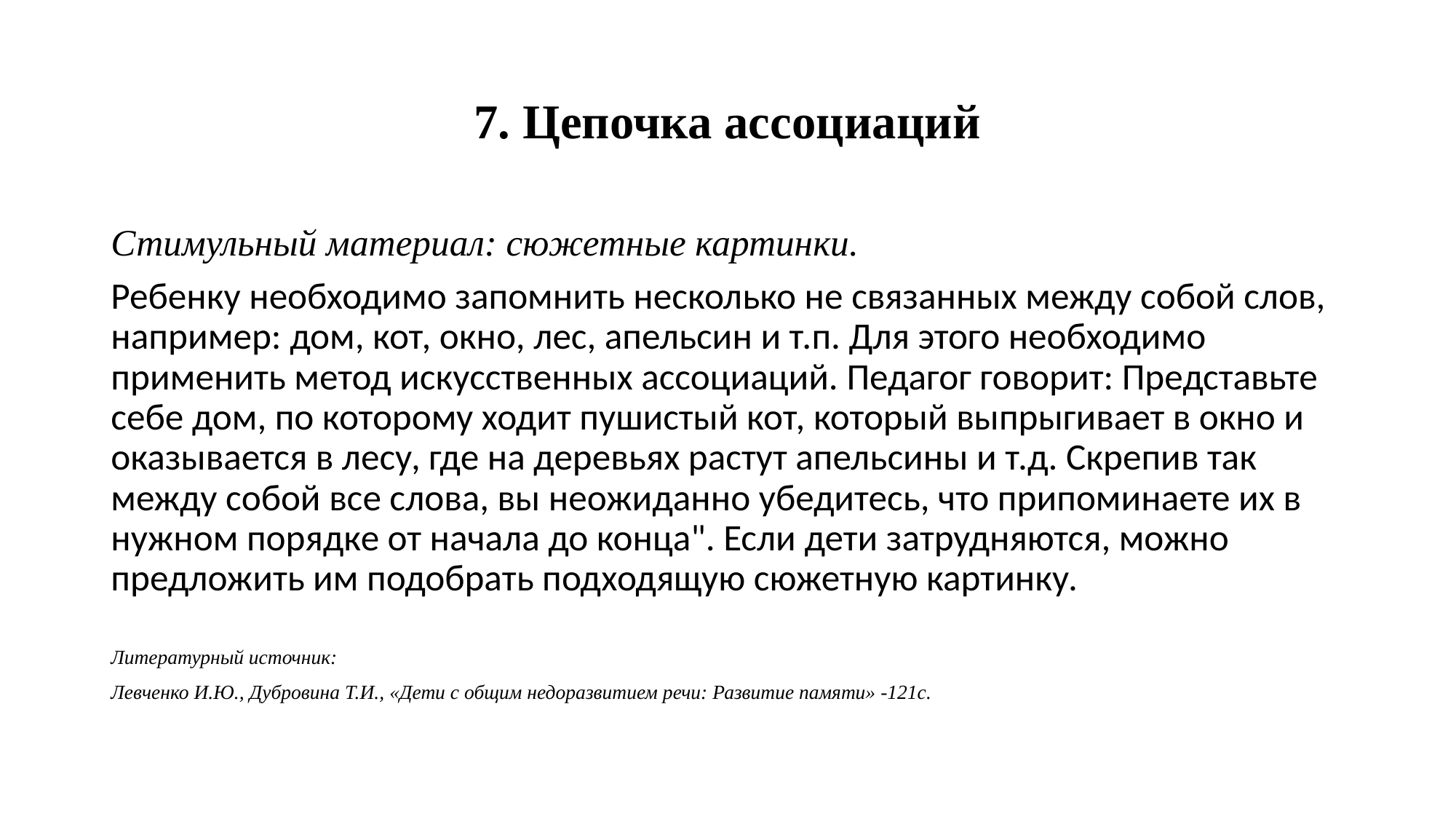

# 7. Цепочка ассоциаций
Стимульный материал: сюжетные картинки.
Ребенку необходимо запомнить несколько не связанных между собой слов, например: дом, кот, окно, лес, апельсин и т.п. Для этого необходимо применить метод искусственных ассоциаций. Педагог говорит: Представьте себе дом, по которому ходит пушистый кот, который выпрыгивает в окно и оказывается в лесу, где на деревьях растут апельсины и т.д. Скрепив так между собой все слова, вы неожиданно убедитесь, что припоминаете их в нужном порядке от начала до конца". Если дети затрудняются, можно предложить им подобрать подходящую сюжетную картинку.

Литературный источник:
Левченко И.Ю., Дубровина Т.И., «Дети с общим недоразвитием речи: Развитие памяти» -121с.